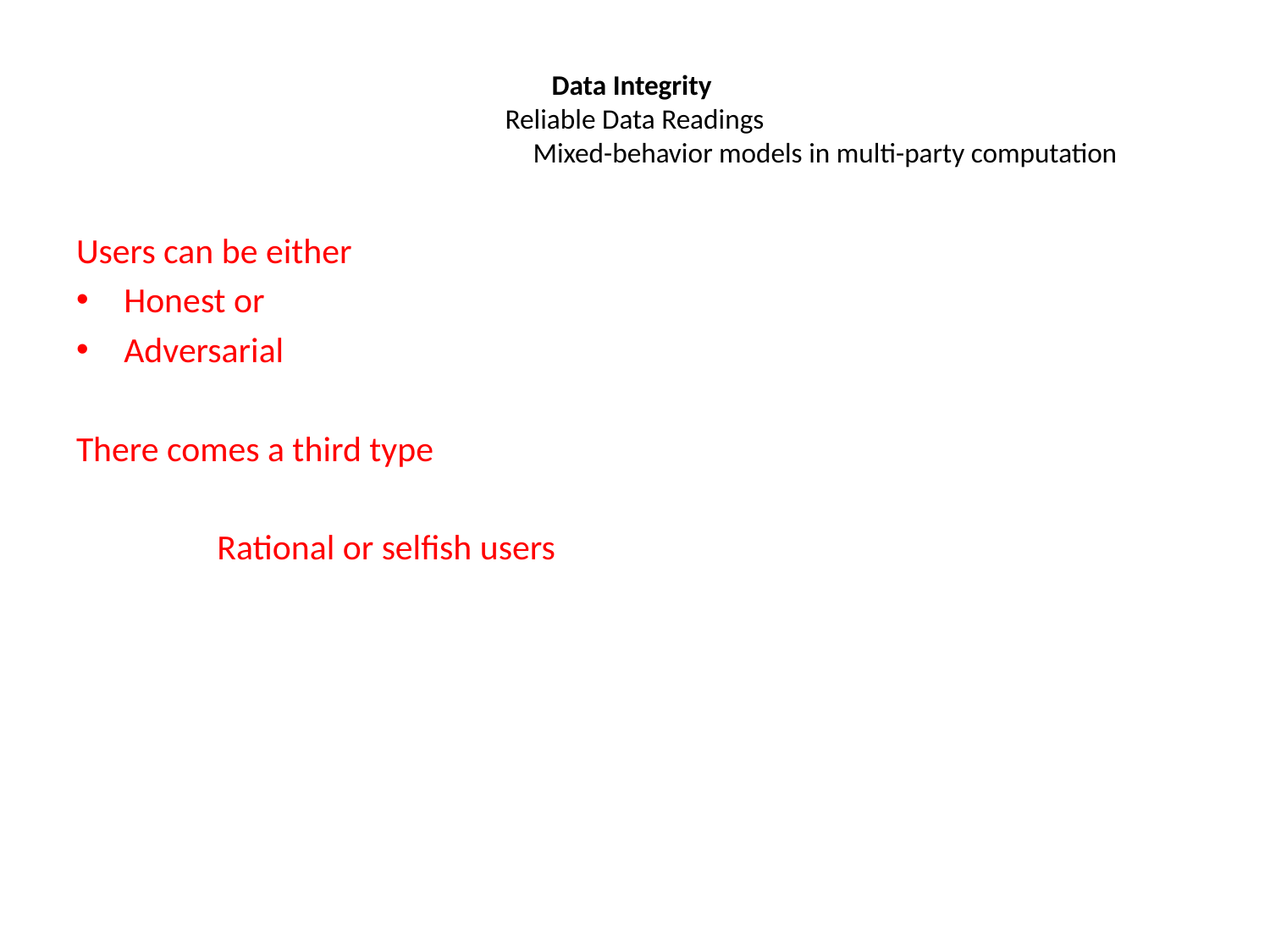

# Data Integrity Reliable Data Readings Mixed-behavior models in multi-party computation
Users can be either
Honest or
Adversarial

There comes a third type

Rational or selfish users